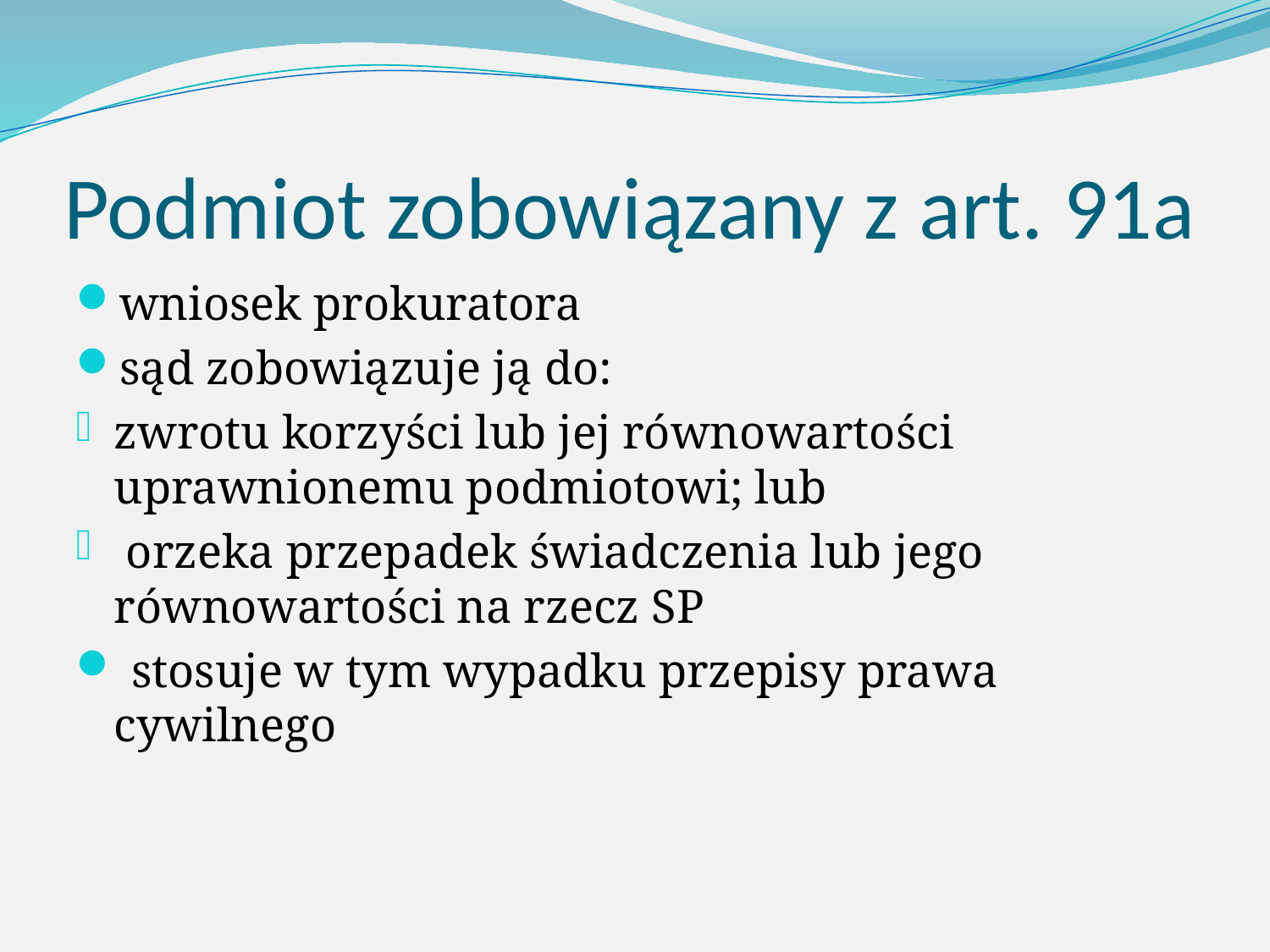

# Podmiot zobowiązany z art. 91a
wniosek prokuratora
sąd zobowiązuje ją do:
zwrotu korzyści lub jej równowartości uprawnionemu podmiotowi; lub
 orzeka przepadek świadczenia lub jego równowartości na rzecz SP
 stosuje w tym wypadku przepisy prawa cywilnego